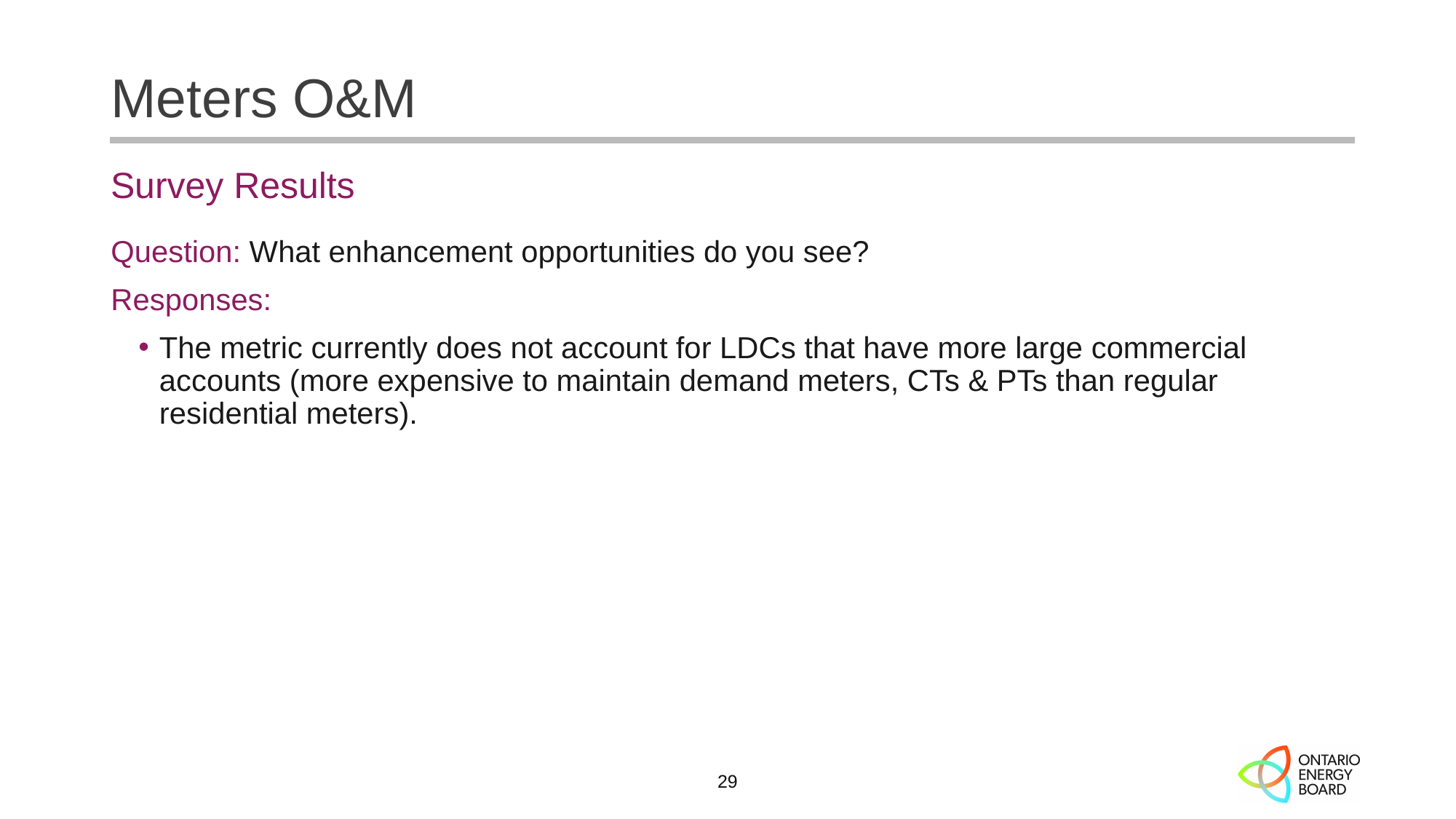

# Meters O&M
Survey Results
Question: What enhancement opportunities do you see?
Responses:
The metric currently does not account for LDCs that have more large commercial accounts (more expensive to maintain demand meters, CTs & PTs than regular residential meters).
29